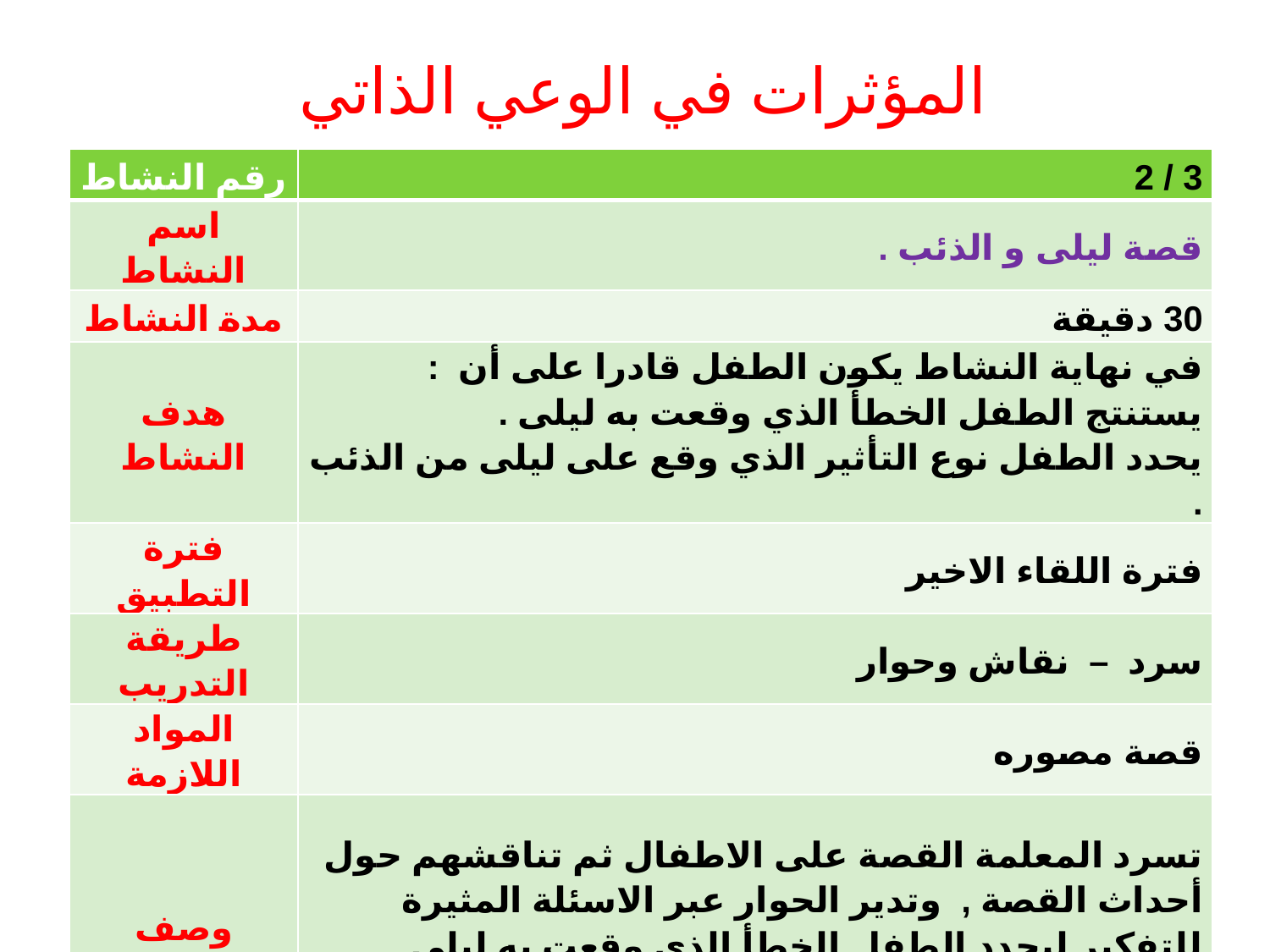

# المؤثرات في الوعي الذاتي
| رقم النشاط | 3 / 2 |
| --- | --- |
| اسم النشاط | قصة ليلى و الذئب . |
| مدة النشاط | 30 دقيقة |
| هدف النشاط | في نهاية النشاط يكون الطفل قادرا على أن : يستنتج الطفل الخطأ الذي وقعت به ليلى . يحدد الطفل نوع التأثير الذي وقع على ليلى من الذئب . |
| فترة التطبيق | فترة اللقاء الاخير |
| طريقة التدريب | سرد – نقاش وحوار |
| المواد اللازمة | قصة مصوره |
| وصف النشاط | تسرد المعلمة القصة على الاطفال ثم تناقشهم حول أحداث القصة , وتدير الحوار عبر الاسئلة المثيرة للتفكير ليحدد الطفل الخطأ الذي وقعت به ليلى , وكيف تأثرت تأثيرا سلبيا عليها , مع التأكيد على أهمية ادراك الفرد للموثرات في حياته وكيف يمكن أن يكون التأثير سلبيا او ايجابيا حسب تعامل الفردي معها . |